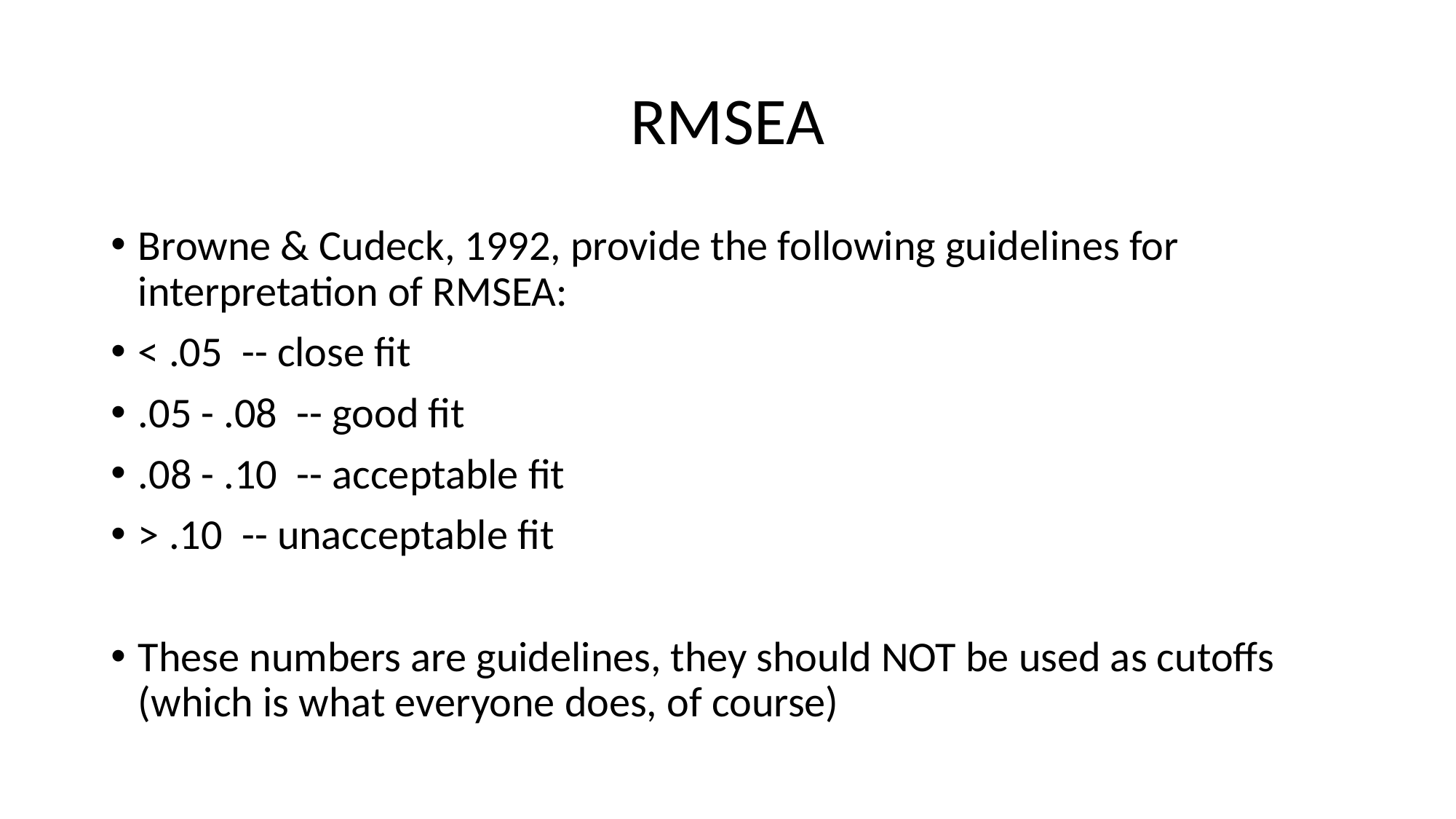

# RMSEA
Browne & Cudeck, 1992, provide the following guidelines for interpretation of RMSEA:
< .05  -- close fit
.05 - .08  -- good fit
.08 - .10  -- acceptable fit
> .10  -- unacceptable fit

These numbers are guidelines, they should NOT be used as cutoffs (which is what everyone does, of course)